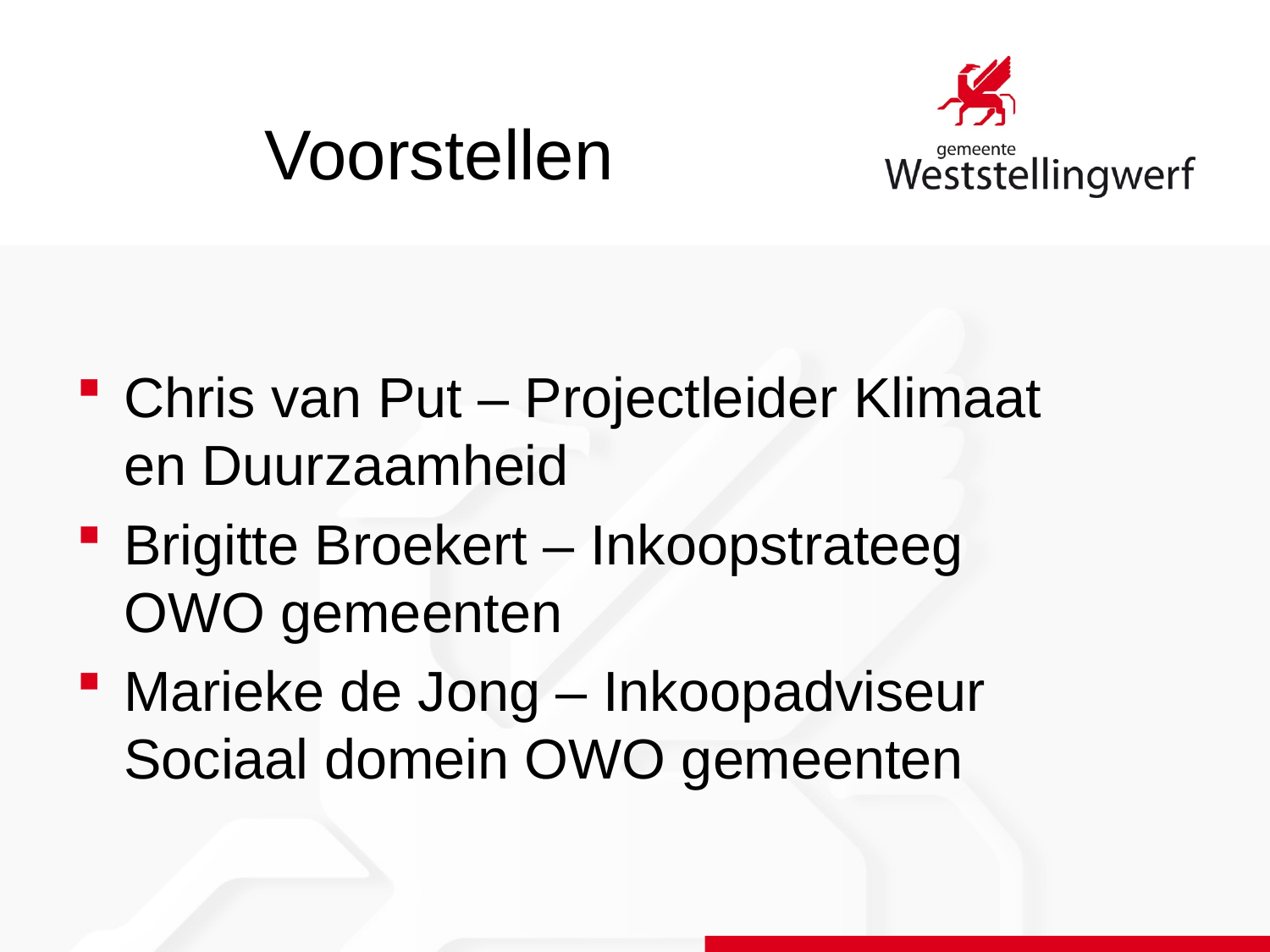

# Voorstellen

Chris van Put – Projectleider Klimaat en Duurzaamheid
Brigitte Broekert – Inkoopstrateeg OWO gemeenten
Marieke de Jong – Inkoopadviseur Sociaal domein OWO gemeenten